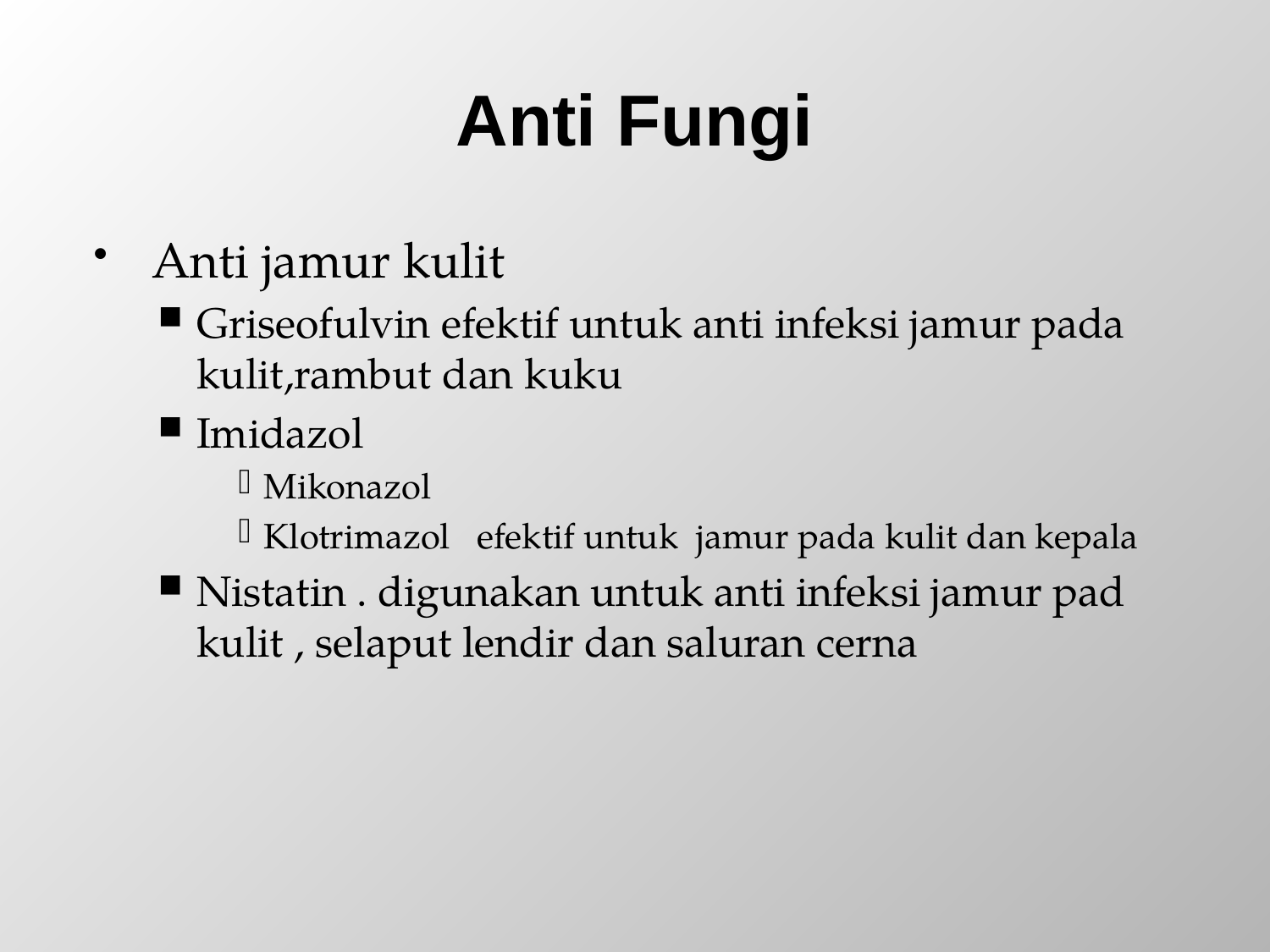

# Anti Fungi
Anti jamur kulit
Griseofulvin efektif untuk anti infeksi jamur pada kulit,rambut dan kuku
Imidazol
Mikonazol
Klotrimazol   efektif untuk  jamur pada kulit dan kepala
Nistatin . digunakan untuk anti infeksi jamur pad kulit , selaput lendir dan saluran cerna